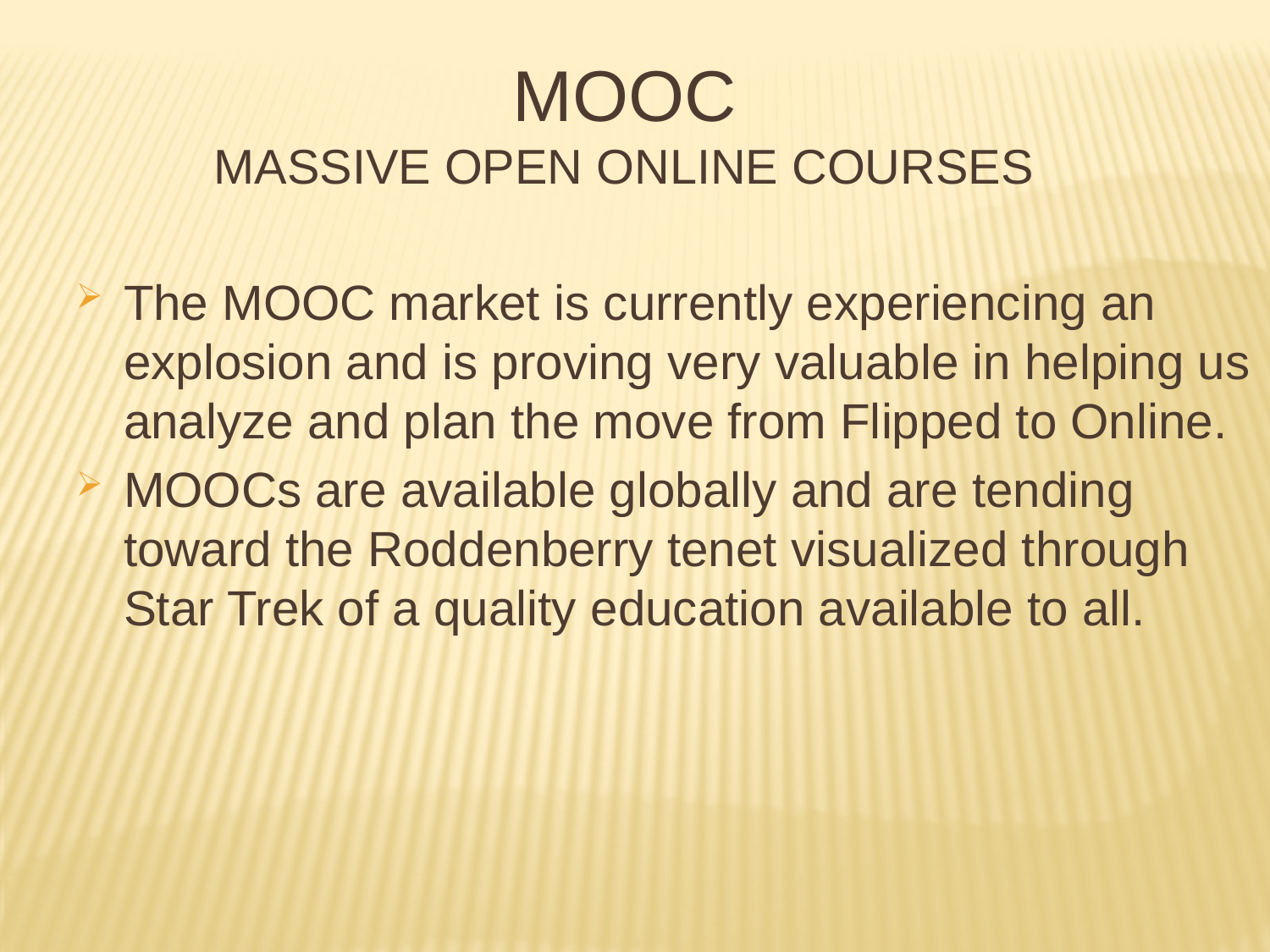

MOOC
Massive open Online Courses
The MOOC market is currently experiencing an explosion and is proving very valuable in helping us analyze and plan the move from Flipped to Online.
MOOCs are available globally and are tending toward the Roddenberry tenet visualized through Star Trek of a quality education available to all.